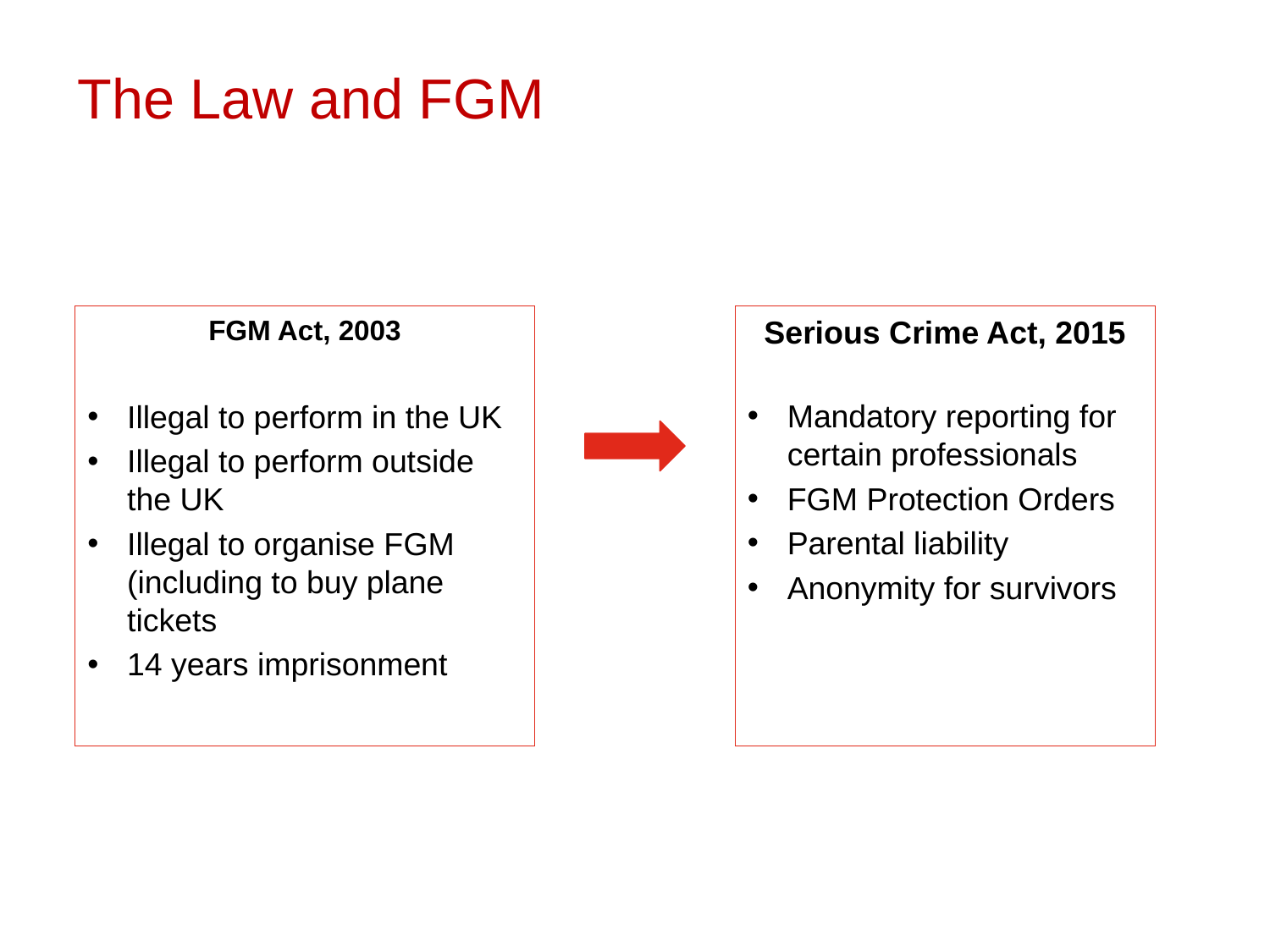

# The Law and FGM
FGM Act, 2003

Illegal to perform in the UK
Illegal to perform outside the UK
Illegal to organise FGM (including to buy plane tickets
14 years imprisonment

Serious Crime Act, 2015

Mandatory reporting for certain professionals
FGM Protection Orders
Parental liability
Anonymity for survivors